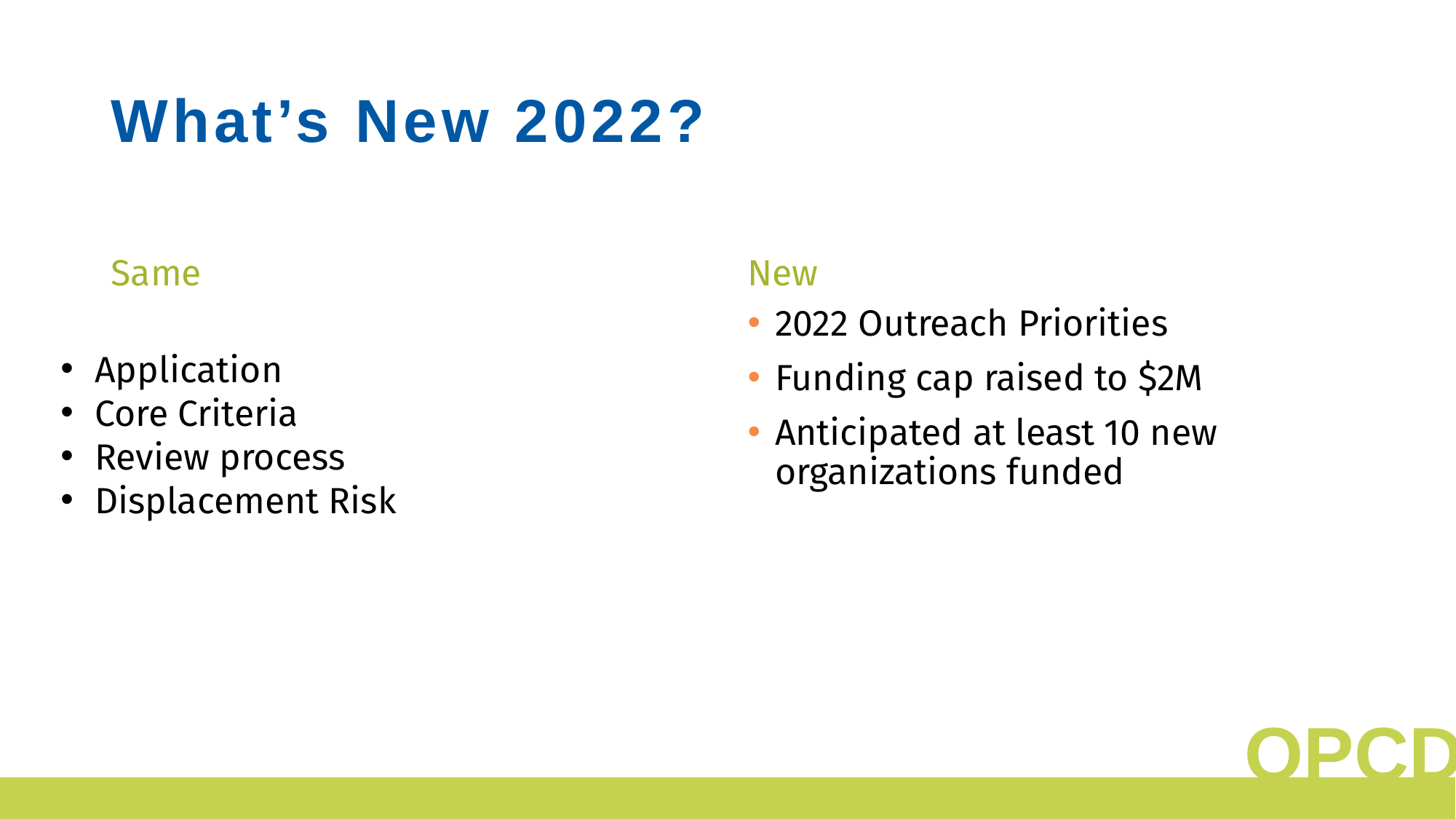

Selection Criterion

# What’s New 2022?
Same
New
2022 Outreach Priorities
Funding cap raised to $2M
Anticipated at least 10 new organizations funded

Application
Core Criteria
Review process
Displacement Risk